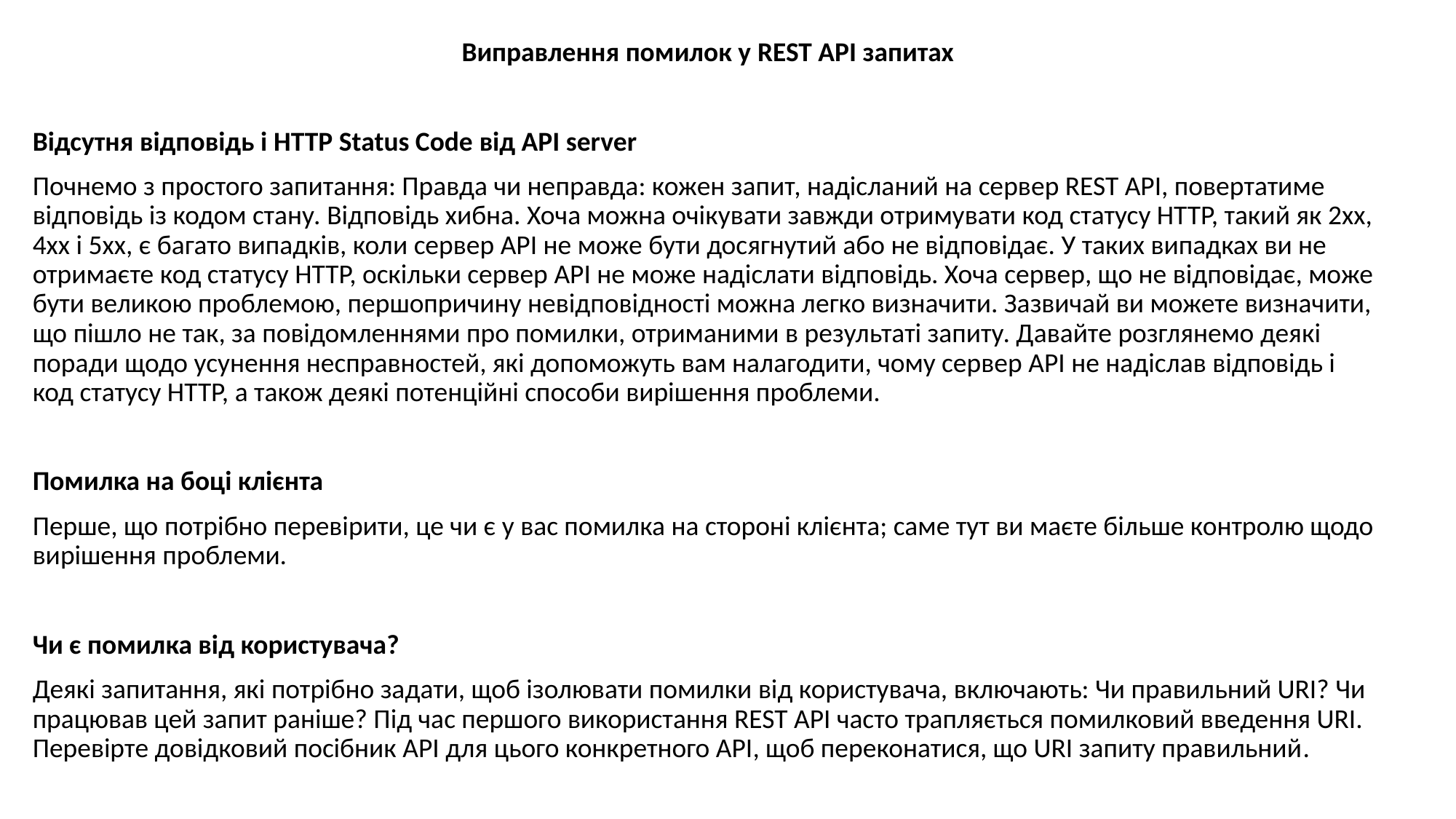

Виправлення помилок у REST API запитах

Відсутня відповідь і HTTP Status Code від API server
Почнемо з простого запитання: Правда чи неправда: кожен запит, надісланий на сервер REST API, повертатиме відповідь із кодом стану. Відповідь хибна. Хоча можна очікувати завжди отримувати код статусу HTTP, такий як 2xx, 4xx і 5xx, є багато випадків, коли сервер API не може бути досягнутий або не відповідає. У таких випадках ви не отримаєте код статусу HTTP, оскільки сервер API не може надіслати відповідь. Хоча сервер, що не відповідає, може бути великою проблемою, першопричину невідповідності можна легко визначити. Зазвичай ви можете визначити, що пішло не так, за повідомленнями про помилки, отриманими в результаті запиту. Давайте розглянемо деякі поради щодо усунення несправностей, які допоможуть вам налагодити, чому сервер API не надіслав відповідь і код статусу HTTP, а також деякі потенційні способи вирішення проблеми.

Помилка на боці клієнта
Перше, що потрібно перевірити, це чи є у вас помилка на стороні клієнта; саме тут ви маєте більше контролю щодо вирішення проблеми.

Чи є помилка від користувача?
Деякі запитання, які потрібно задати, щоб ізолювати помилки від користувача, включають: Чи правильний URI? Чи працював цей запит раніше? Під час першого використання REST API часто трапляється помилковий введення URI. Перевірте довідковий посібник API для цього конкретного API, щоб переконатися, що URI запиту правильний.